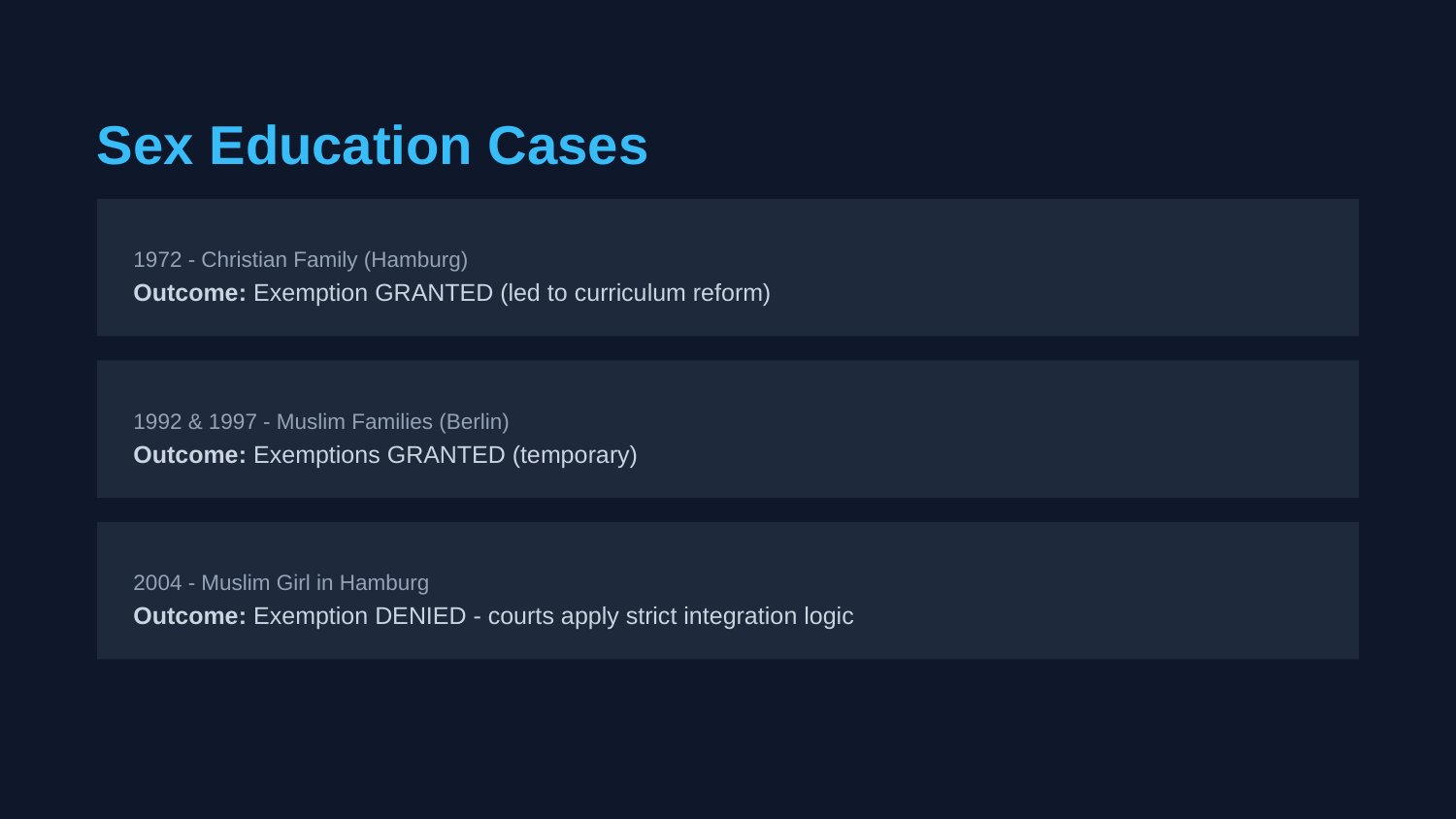

Sex Education Cases

1972 - Christian Family (Hamburg)
Outcome: Exemption GRANTED (led to curriculum reform)

1992 & 1997 - Muslim Families (Berlin)
Outcome: Exemptions GRANTED (temporary)

2004 - Muslim Girl in Hamburg
Outcome: Exemption DENIED - courts apply strict integration logic